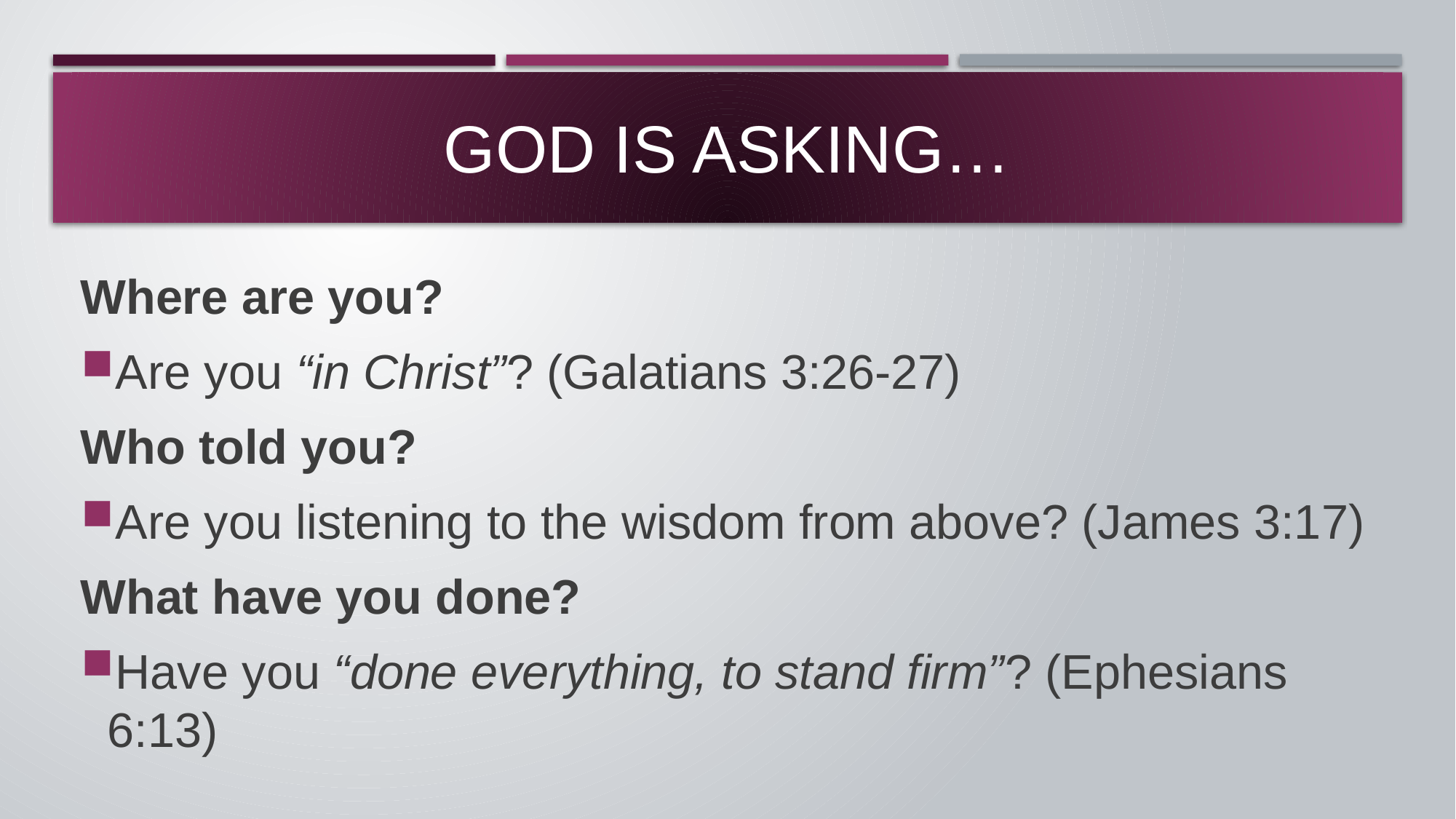

# God is asking…
Where are you?
Are you “in Christ”? (Galatians 3:26-27)
Who told you?
Are you listening to the wisdom from above? (James 3:17)
What have you done?
Have you “done everything, to stand firm”? (Ephesians 6:13)